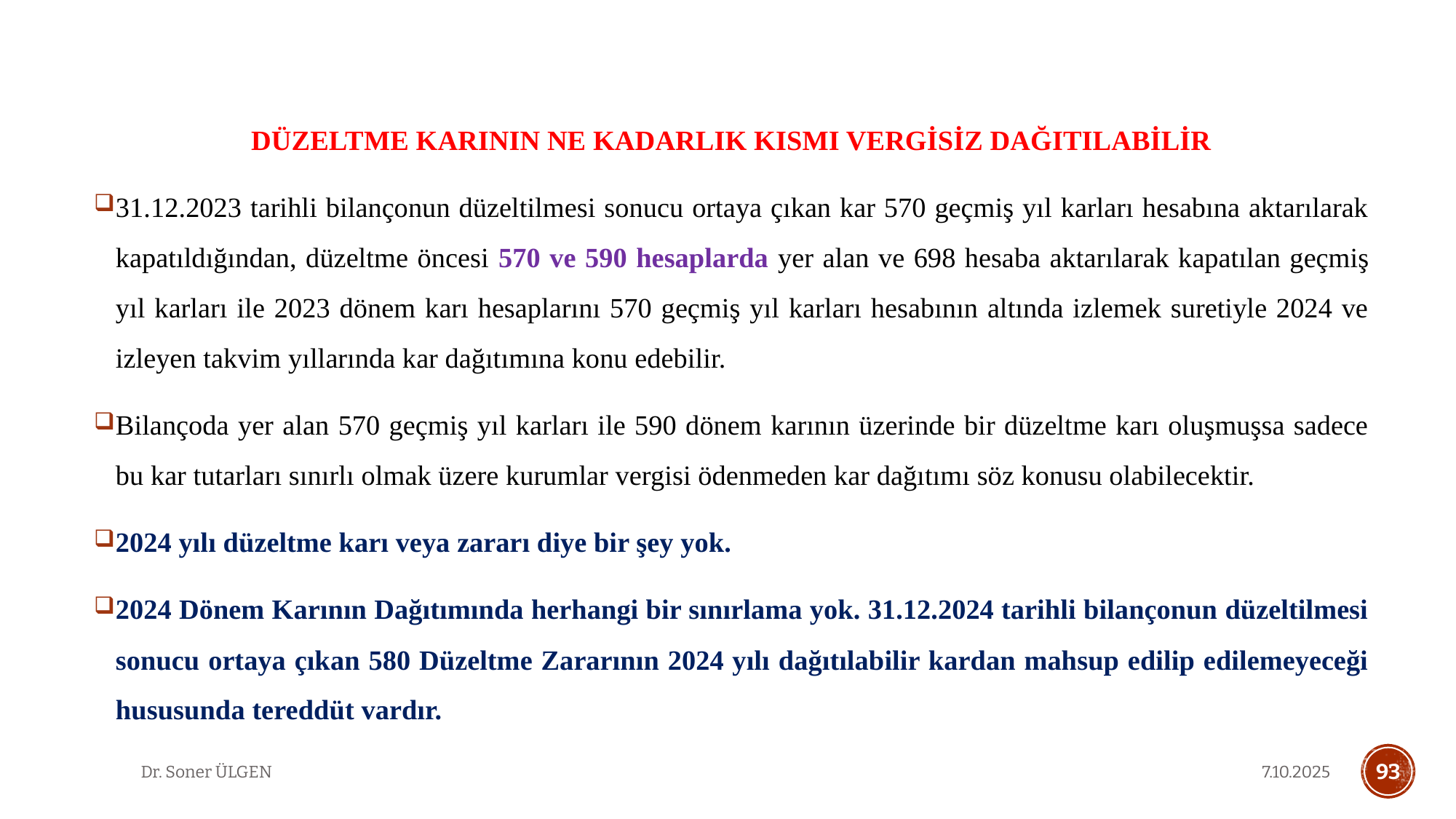

DÜZELTME KARININ NE KADARLIK KISMI VERGİSİZ DAĞITILABİLİR
31.12.2023 tarihli bilançonun düzeltilmesi sonucu ortaya çıkan kar 570 geçmiş yıl karları hesabına aktarılarak kapatıldığından, düzeltme öncesi 570 ve 590 hesaplarda yer alan ve 698 hesaba aktarılarak kapatılan geçmiş yıl karları ile 2023 dönem karı hesaplarını 570 geçmiş yıl karları hesabının altında izlemek suretiyle 2024 ve izleyen takvim yıllarında kar dağıtımına konu edebilir.
Bilançoda yer alan 570 geçmiş yıl karları ile 590 dönem karının üzerinde bir düzeltme karı oluşmuşsa sadece bu kar tutarları sınırlı olmak üzere kurumlar vergisi ödenmeden kar dağıtımı söz konusu olabilecektir.
2024 yılı düzeltme karı veya zararı diye bir şey yok.
2024 Dönem Karının Dağıtımında herhangi bir sınırlama yok. 31.12.2024 tarihli bilançonun düzeltilmesi sonucu ortaya çıkan 580 Düzeltme Zararının 2024 yılı dağıtılabilir kardan mahsup edilip edilemeyeceği hususunda tereddüt vardır.
Dr. Soner ÜLGEN
7.10.2025
93